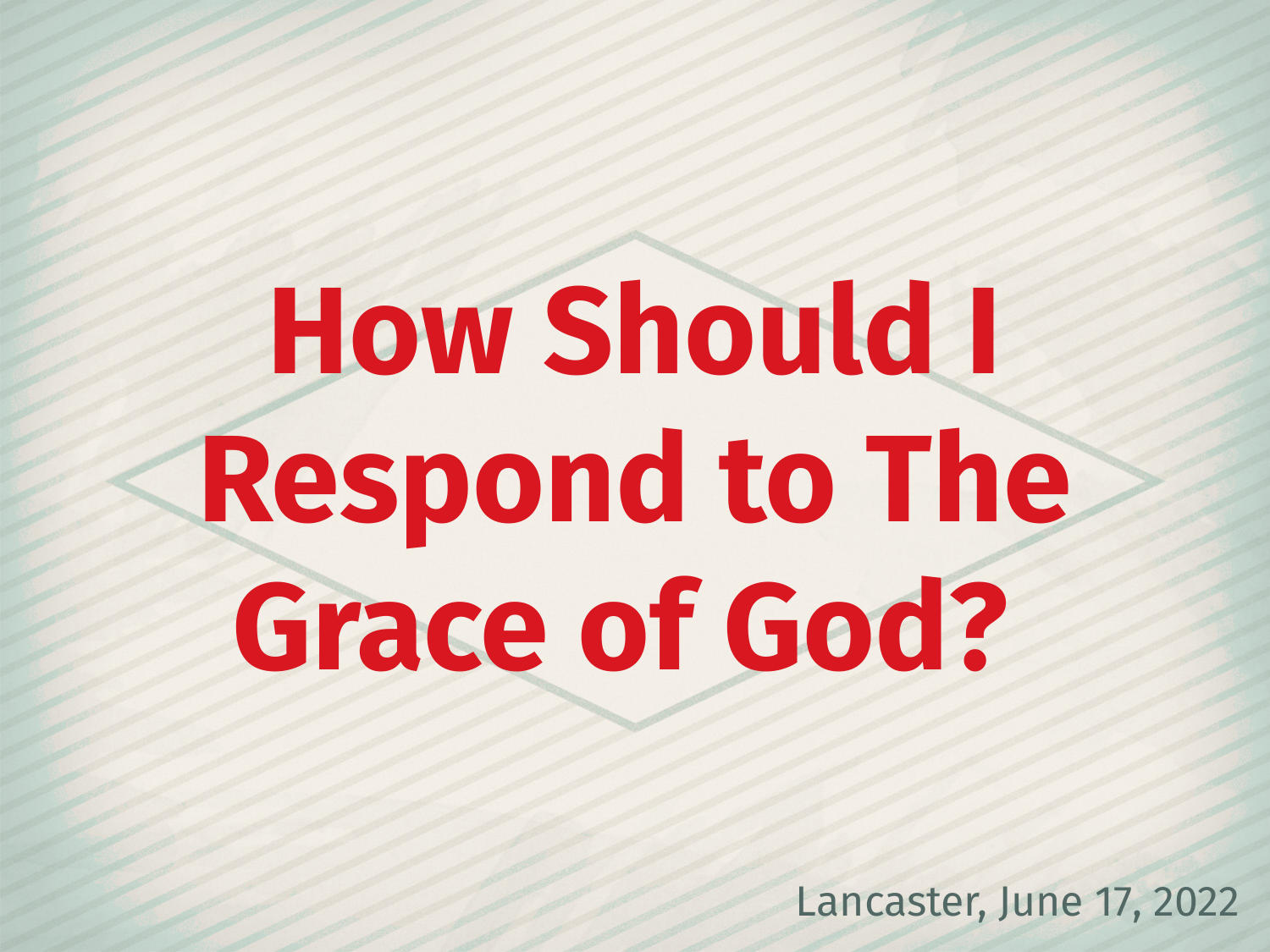

# How Should I Respond to The Grace of God?
Lancaster, June 17, 2022